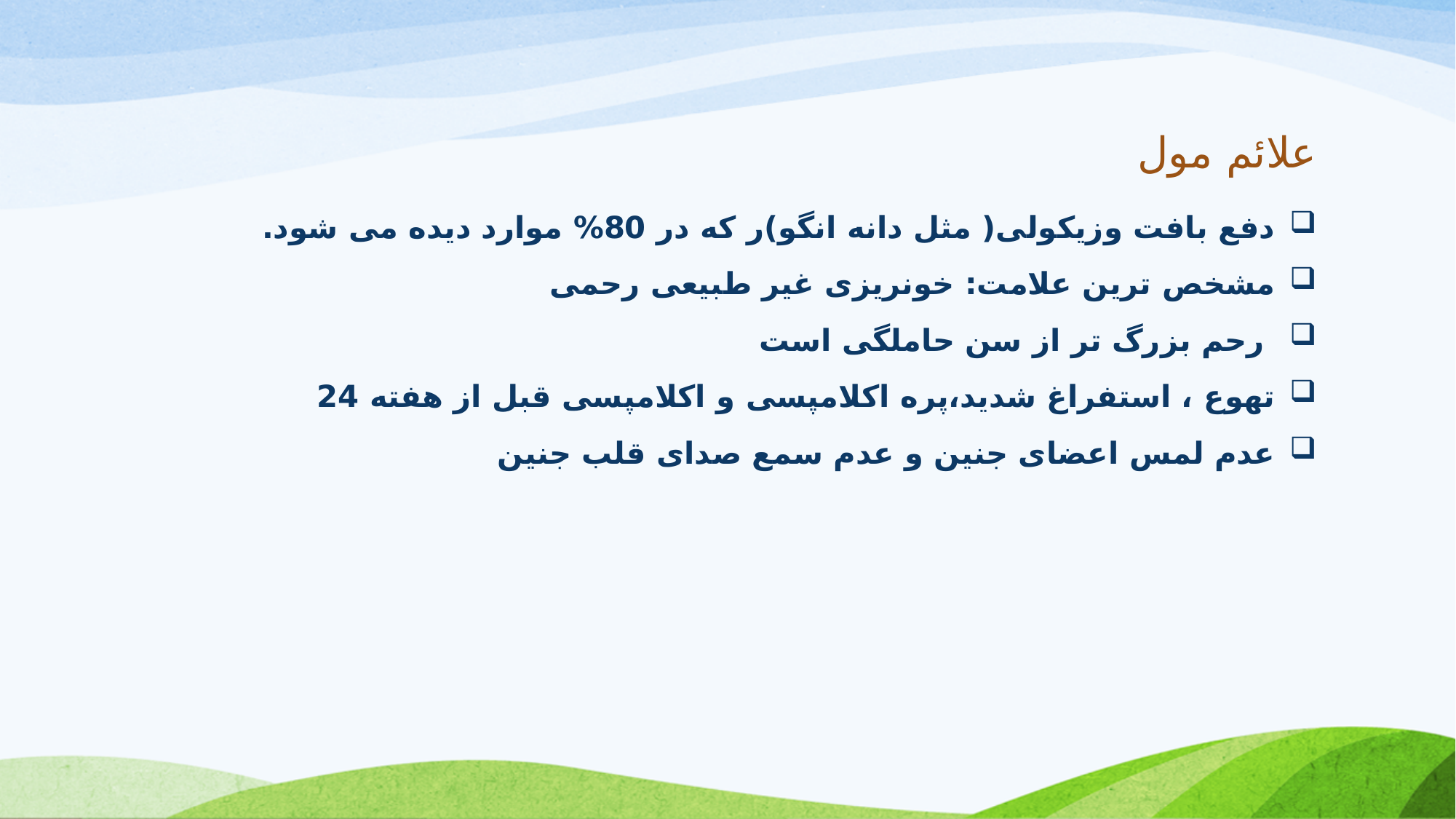

# علائم مول
دفع بافت وزیکولی( مثل دانه انگو)ر که در 80% موارد دیده می شود.
مشخص ترین علامت: خونریزی غیر طبیعی رحمی
 رحم بزرگ تر از سن حاملگی است
تهوع ، استفراغ شدید،پره اکلامپسی و اکلامپسی قبل از هفته 24
عدم لمس اعضای جنین و عدم سمع صدای قلب جنین